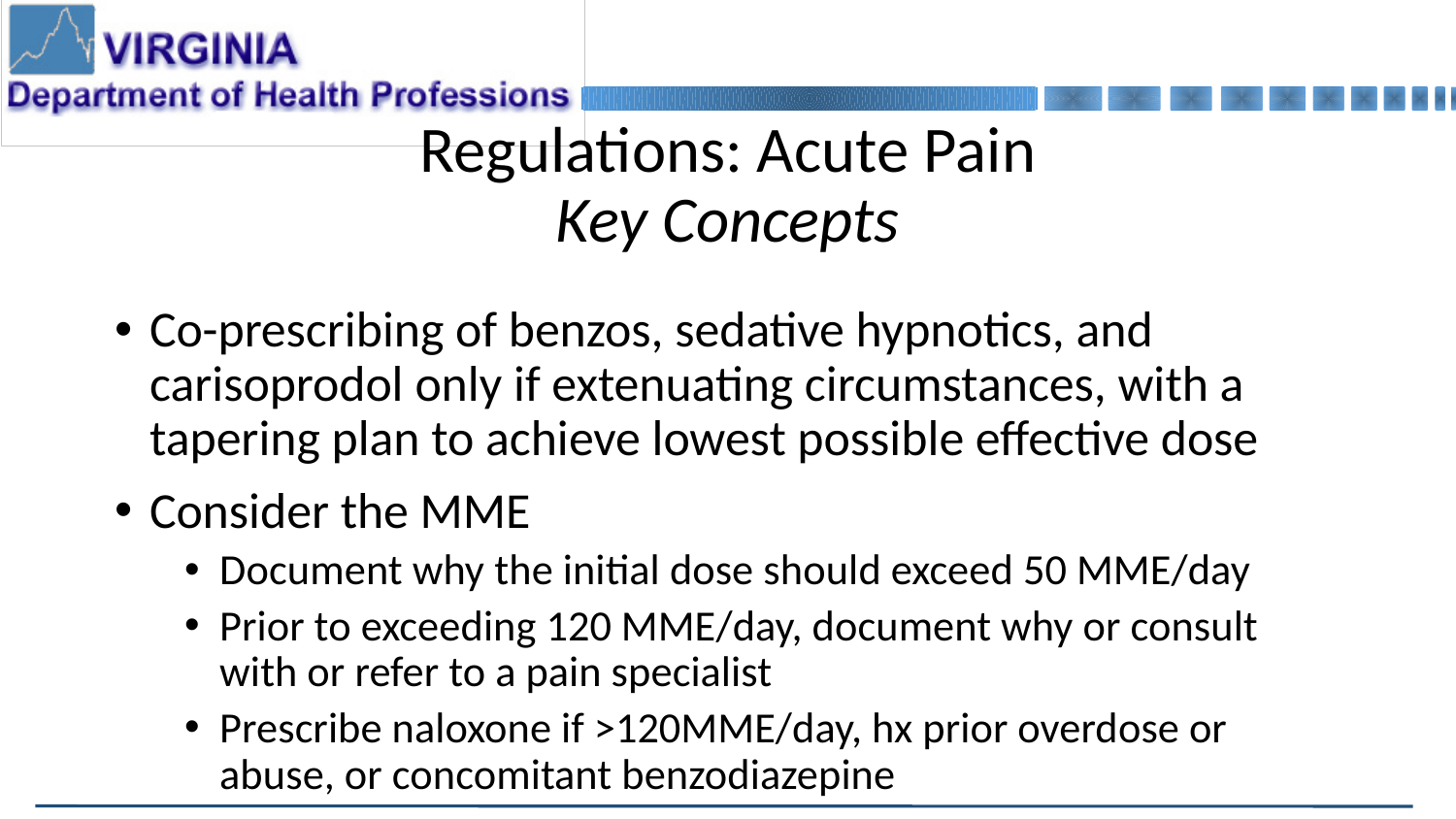

# Regulations: Acute Pain Key Concepts
Co-prescribing of benzos, sedative hypnotics, and carisoprodol only if extenuating circumstances, with a tapering plan to achieve lowest possible effective dose
Consider the MME
Document why the initial dose should exceed 50 MME/day
Prior to exceeding 120 MME/day, document why or consult with or refer to a pain specialist
Prescribe naloxone if >120MME/day, hx prior overdose or abuse, or concomitant benzodiazepine